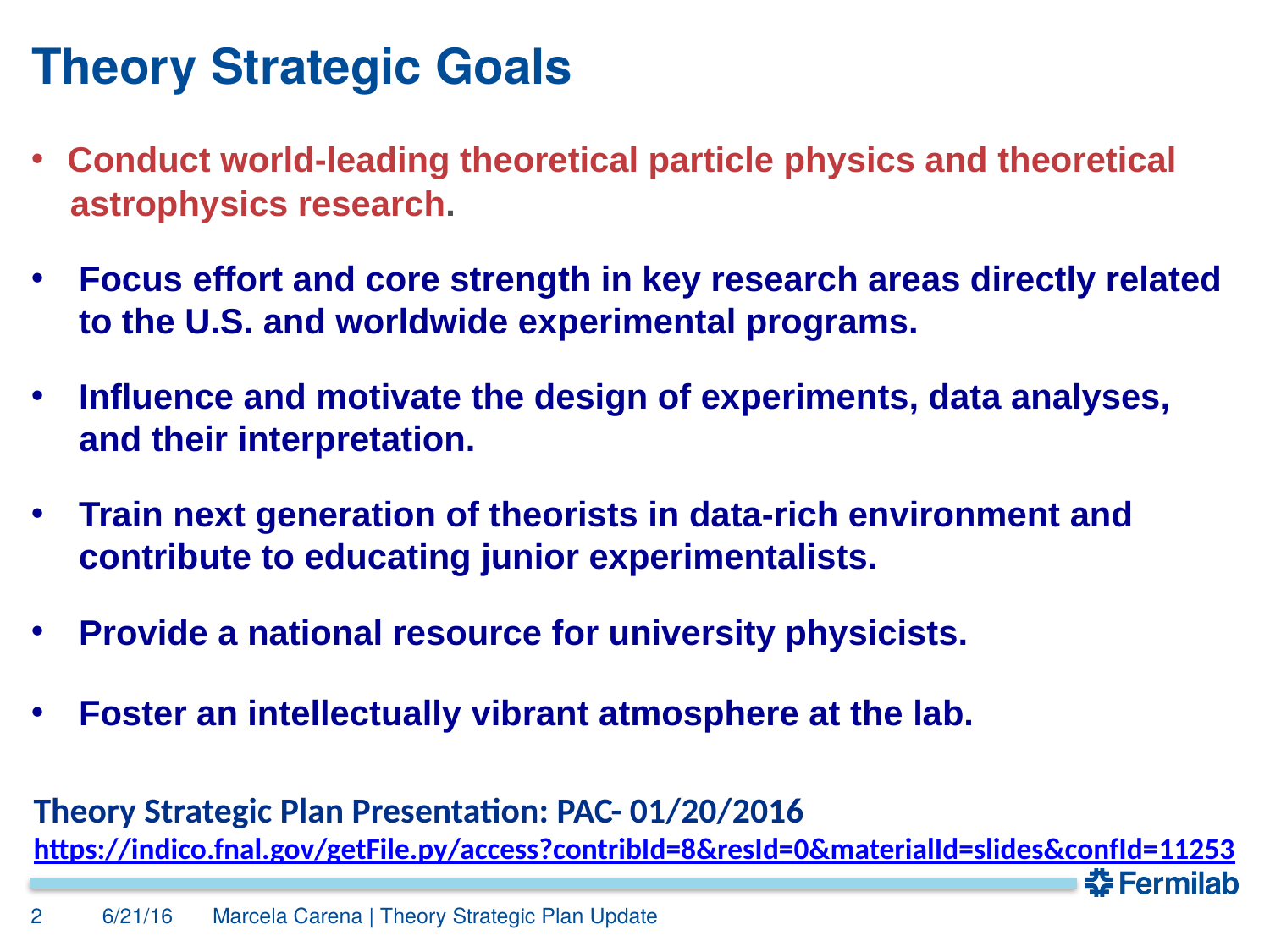

# Theory Strategic Goals
 Conduct world-leading theoretical particle physics and theoretical
    astrophysics research.

Focus effort and core strength in key research areas directly related to the U.S. and worldwide experimental programs.

Influence and motivate the design of experiments, data analyses, and their interpretation.

Train next generation of theorists in data-rich environment and contribute to educating junior experimentalists.

Provide a national resource for university physicists.

Foster an intellectually vibrant atmosphere at the lab.
Theory Strategic Plan Presentation: PAC- 01/20/2016
https://indico.fnal.gov/getFile.py/access?contribId=8&resId=0&materialId=slides&confId=11253

2
6/21/16
Marcela Carena | Theory Strategic Plan Update